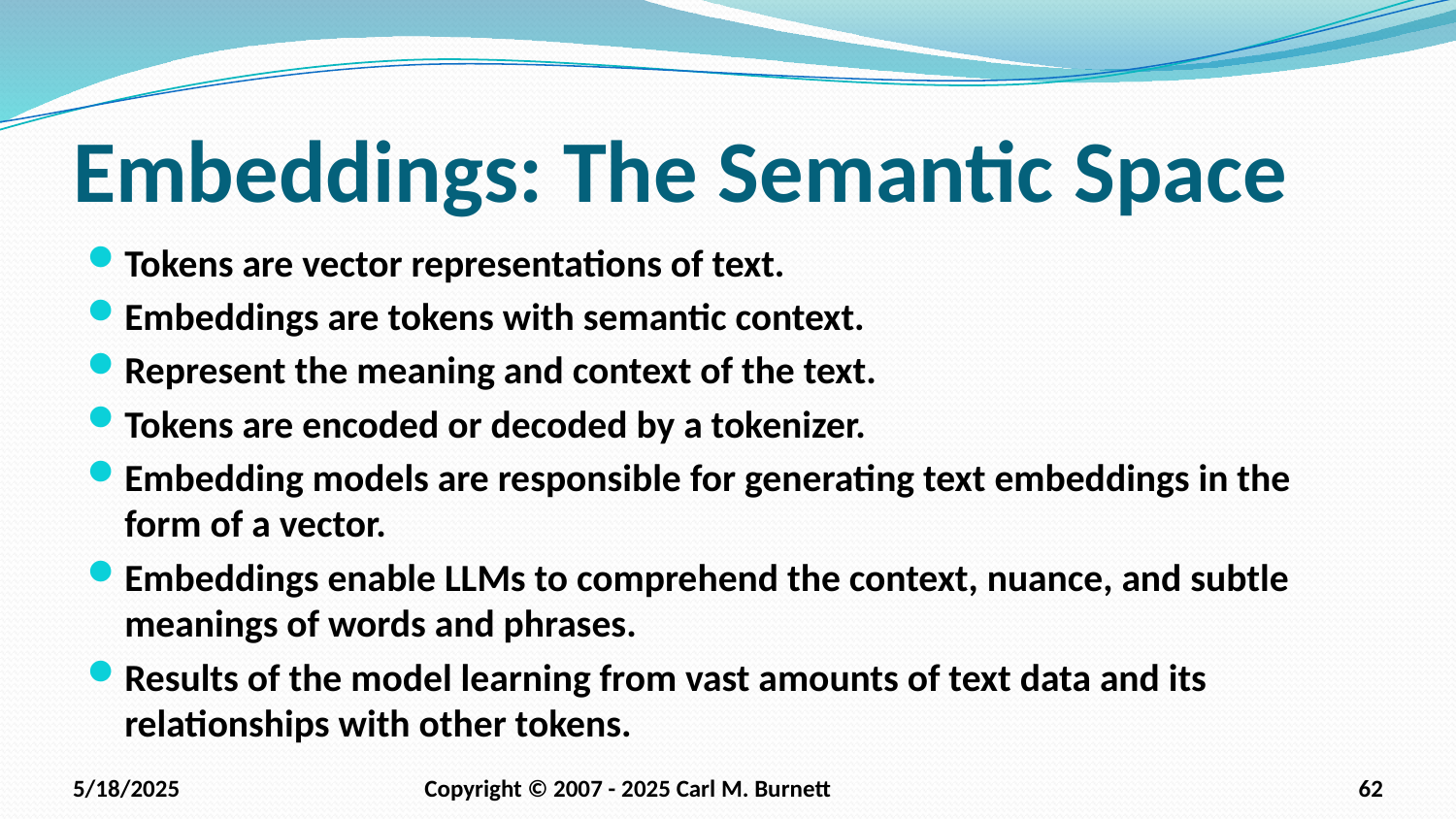

# Embeddings: The Semantic Space
Tokens are vector representations of text.
Embeddings are tokens with semantic context.
Represent the meaning and context of the text.
Tokens are encoded or decoded by a tokenizer.
Embedding models are responsible for generating text embeddings in the form of a vector.
Embeddings enable LLMs to comprehend the context, nuance, and subtle meanings of words and phrases.
Results of the model learning from vast amounts of text data and its relationships with other tokens.
5/18/2025
Copyright © 2007 - 2025 Carl M. Burnett
62